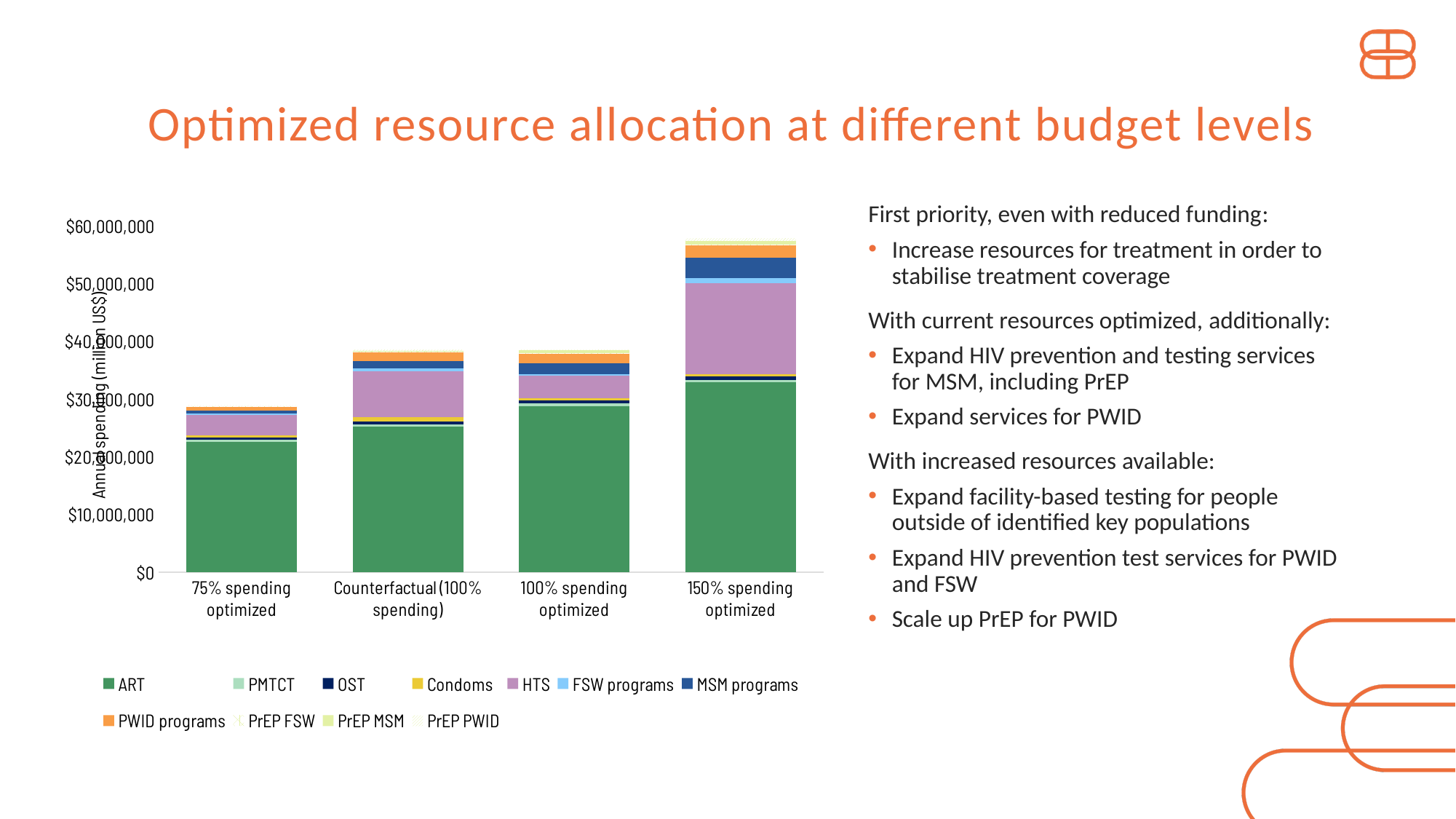

Optimized resource allocation at different budget levels
First priority, even with reduced funding:
Increase resources for treatment in order to stabilise treatment coverage
With current resources optimized, additionally:
Expand HIV prevention and testing services for MSM, including PrEP
Expand services for PWID
With increased resources available:
Expand facility-based testing for people outside of identified key populations
Expand HIV prevention test services for PWID and FSW
Scale up PrEP for PWID

### Chart

| Category | ART | PMTCT | OST | Condoms | HTS | FSW programs | MSM programs | PWID programs | PrEP FSW | PrEP MSM | PrEP PWID |
|---|---|---|---|---|---|---|---|---|---|---|---|
| 75% spending optimized | 22557092.58722138 | 340875.1711811305 | 474199.0289418927 | 335880.9579231831 | 3521101.840818363 | 217795.4407940811 | 602864.392577962 | 655706.8523698914 | 56760.67311147001 | 65538.99084744487 | 100946.8542132014 |
| Counterfactual (100% spending) | 25229983.72 | 381267.0 | 530389.0 | 751362.0 | 7876666.0 | 487206.0 | 1348601.0 | 1466809.0 | 126973.0 | 146610.0 | 225817.0 |
| 100% spending optimized | 28772414.92204525 | 461624.6957466395 | 530389.0 | 375681.0 | 3938333.0 | 243603.0 | 1908199.881437284 | 1652105.885776883 | 63486.5 | 512937.3363587776 | 112908.5 |
| 150% spending optimized | 32899756.15004908 | 461627.1865896053 | 530389.0 | 375681.0 | 15834655.57191468 | 785318.5336348948 | 3614834.387872518 | 2231495.751772931 | 63486.5 | 520430.6639269341 | 539850.8344069326 |